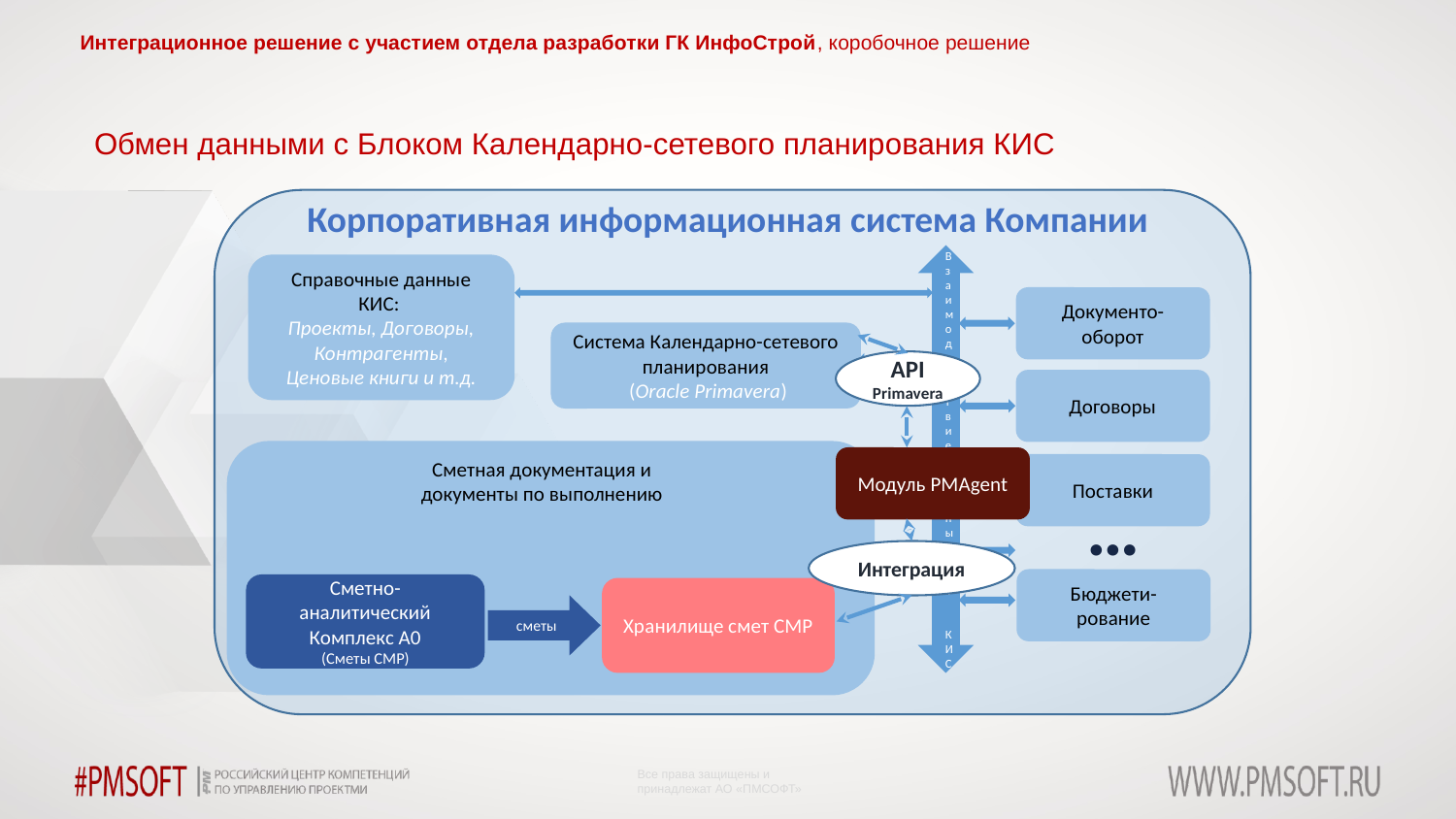

Интеграционное решение с участием отдела разработки ГК ИнфоСтрой, коробочное решение
Обмен данными с Блоком Календарно-сетевого планирования КИС
Корпоративная информационная система Компании

Взаимодействие
 данных

в

КИС
Справочные данные КИС:
Проекты, Договоры,
Контрагенты,
Ценовые книги и т.д.

Документо-
оборот

Система Календарно-сетевого планирования
 (Oracle Primavera)
API Primavera

Договоры

Модуль PMAgent
Поставки
Сметная документация и документы по выполнению
…

Интеграция

Бюджети-
рование
Сметно-аналитический Комплекс А0
(Сметы СМР)
Хранилище смет СМР

сметы